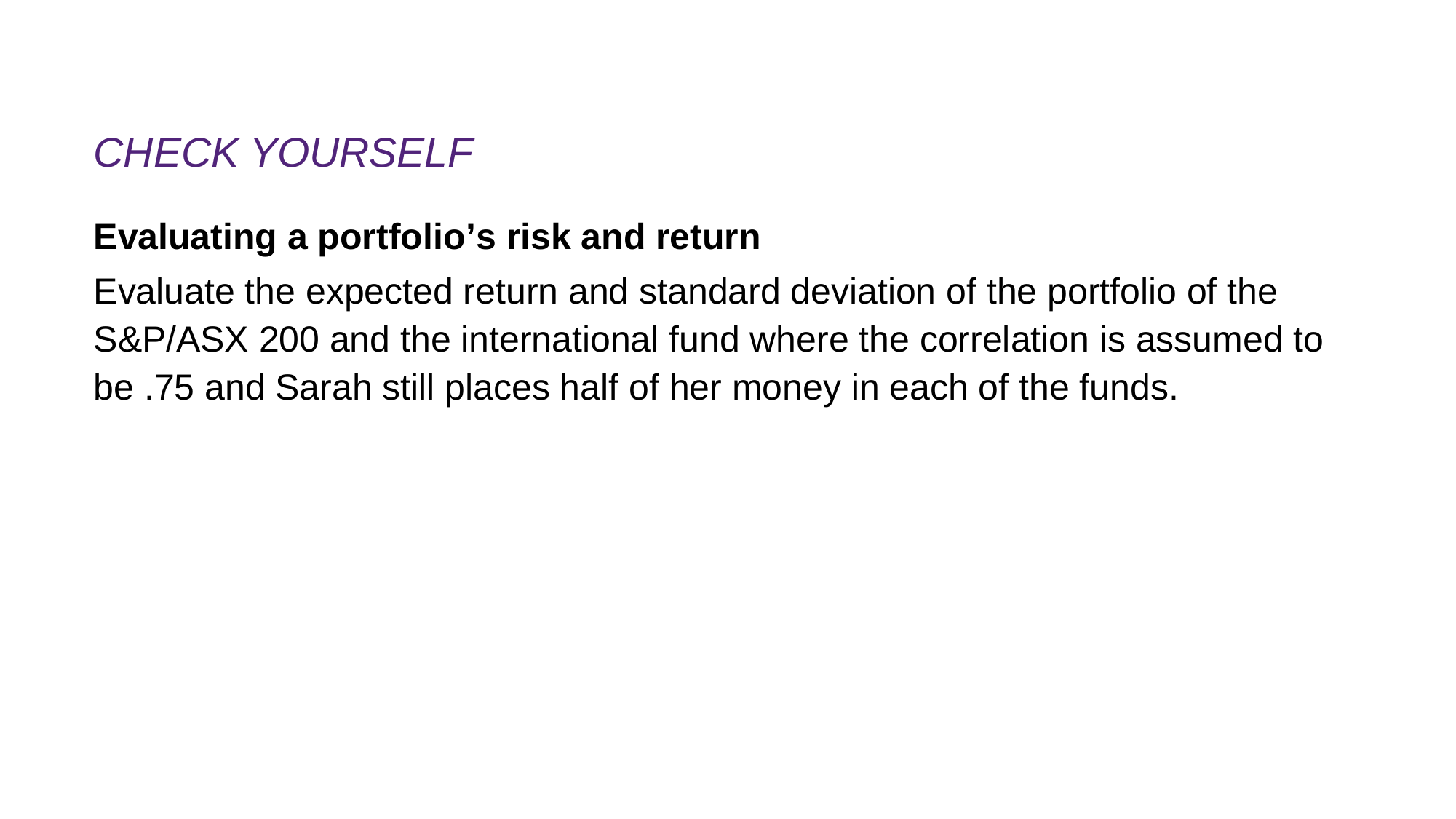

# CHECK YOURSELF
Evaluating a portfolio’s risk and return
Evaluate the expected return and standard deviation of the portfolio of the S&P/ASX 200 and the international fund where the correlation is assumed to be .75 and Sarah still places half of her money in each of the funds.
FINM7409